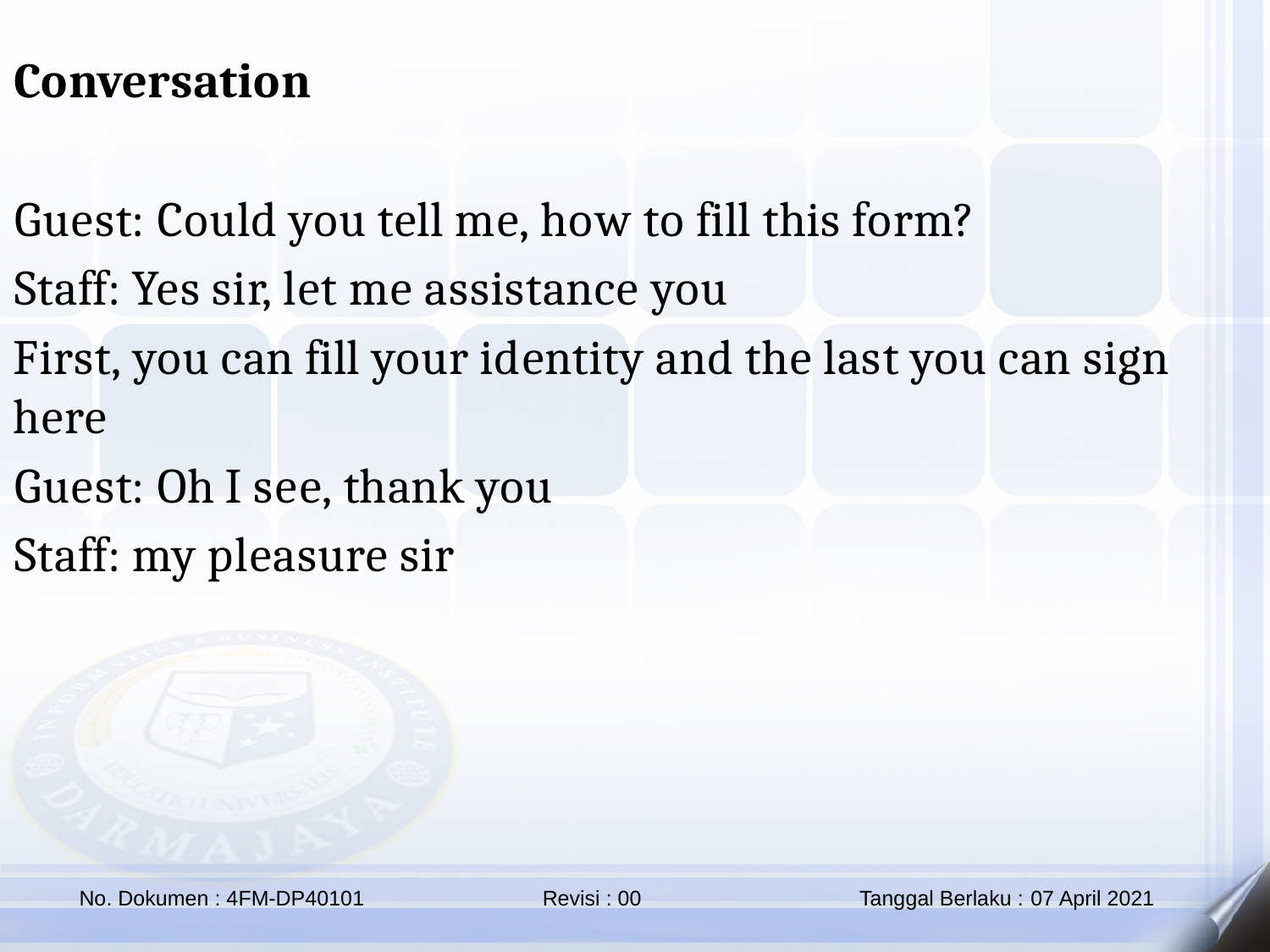

Conversation

Guest: Could you tell me, how to fill this form?
Staff: Yes sir, let me assistance you
First, you can fill your identity and the last you can sign here
Guest: Oh I see, thank you
Staff: my pleasure sir